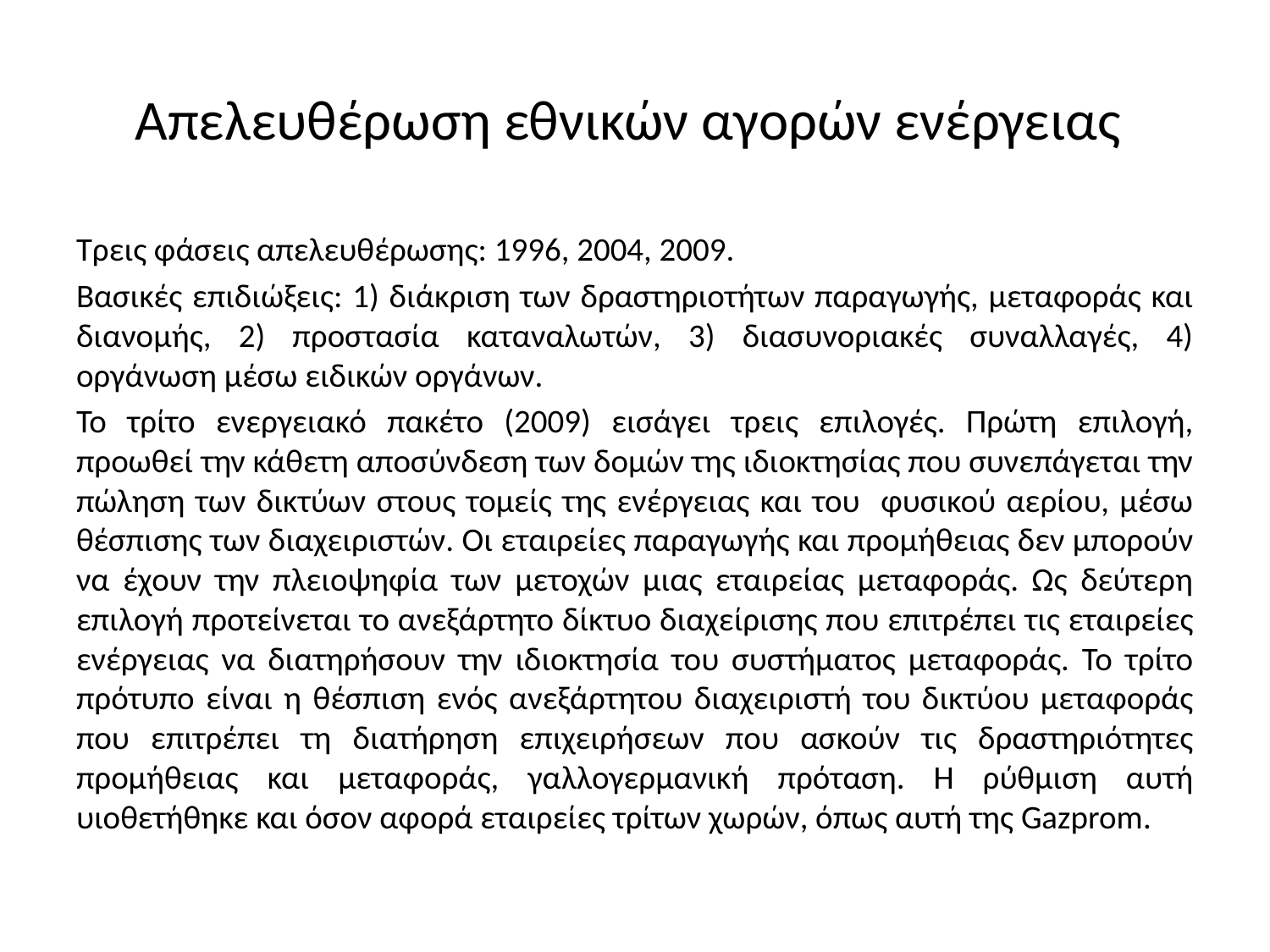

# Απελευθέρωση εθνικών αγορών ενέργειας
Τρεις φάσεις απελευθέρωσης: 1996, 2004, 2009.
Βασικές επιδιώξεις: 1) διάκριση των δραστηριοτήτων παραγωγής, μεταφοράς και διανομής, 2) προστασία καταναλωτών, 3) διασυνοριακές συναλλαγές, 4) οργάνωση μέσω ειδικών οργάνων.
Το τρίτο ενεργειακό πακέτο (2009) εισάγει τρεις επιλογές. Πρώτη επιλογή, προωθεί την κάθετη αποσύνδεση των δομών της ιδιοκτησίας που συνεπάγεται την πώληση των δικτύων στους τομείς της ενέργειας και του  φυσικού αερίου, μέσω θέσπισης των διαχειριστών. Οι εταιρείες παραγωγής και προμήθειας δεν μπορούν να έχουν την πλειοψηφία των μετοχών μιας εταιρείας μεταφοράς. Ως δεύτερη επιλογή προτείνεται το ανεξάρτητο δίκτυο διαχείρισης που επιτρέπει τις εταιρείες ενέργειας να διατηρήσουν την ιδιοκτησία του συστήματος μεταφοράς. Το τρίτο πρότυπο είναι η θέσπιση ενός ανεξάρτητου διαχειριστή του δικτύου μεταφοράς που επιτρέπει τη διατήρηση επιχειρήσεων που ασκούν τις δραστηριότητες προμήθειας και μεταφοράς, γαλλογερμανική πρόταση. Η ρύθμιση αυτή υιοθετήθηκε και όσον αφορά εταιρείες τρίτων χωρών, όπως αυτή της Gazprom.